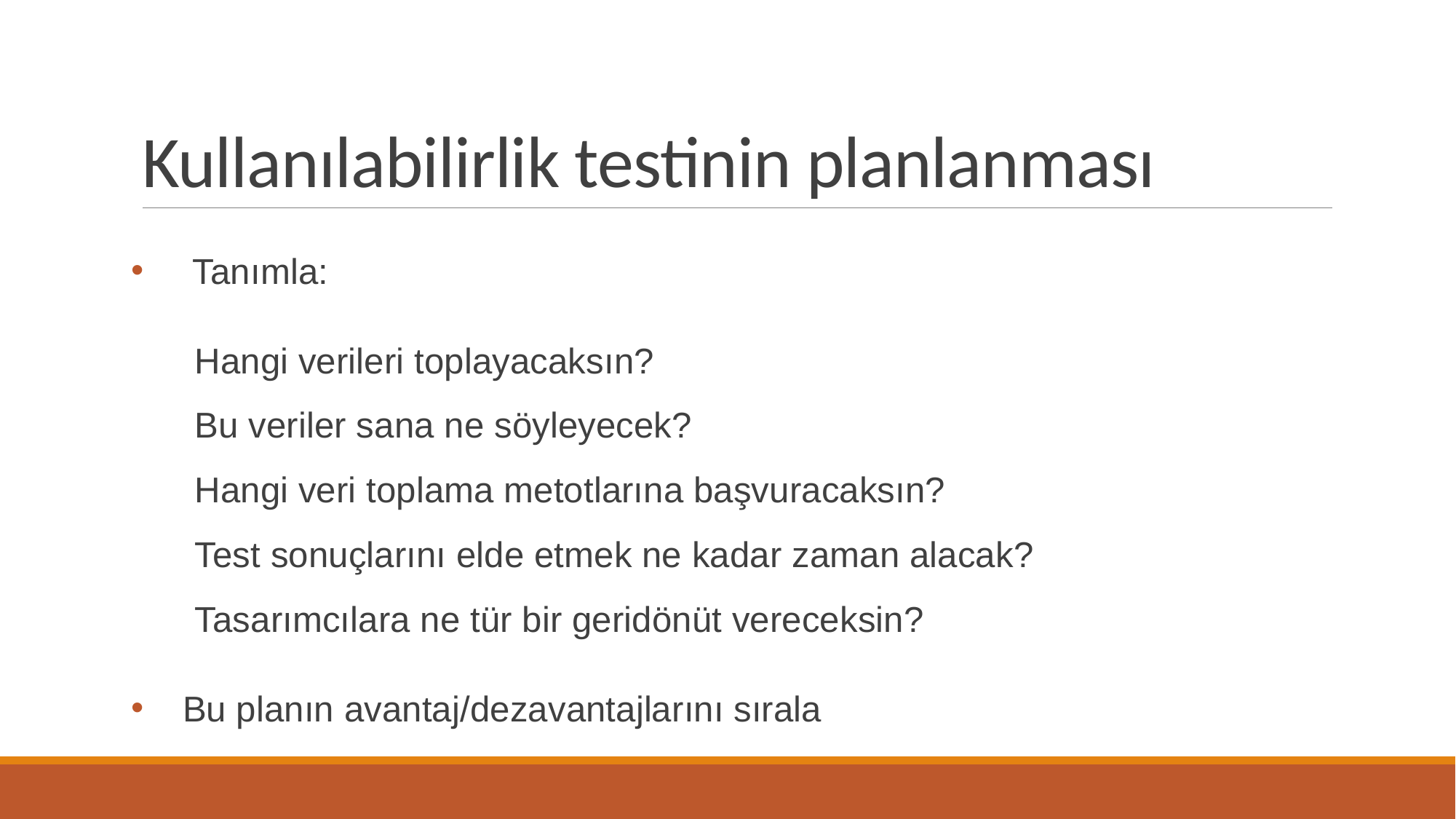

# Kullanılabilirlik testinin planlanması
 Tanımla:
Hangi verileri toplayacaksın?
Bu veriler sana ne söyleyecek?
Hangi veri toplama metotlarına başvuracaksın?
Test sonuçlarını elde etmek ne kadar zaman alacak?
Tasarımcılara ne tür bir geridönüt vereceksin?
Bu planın avantaj/dezavantajlarını sırala